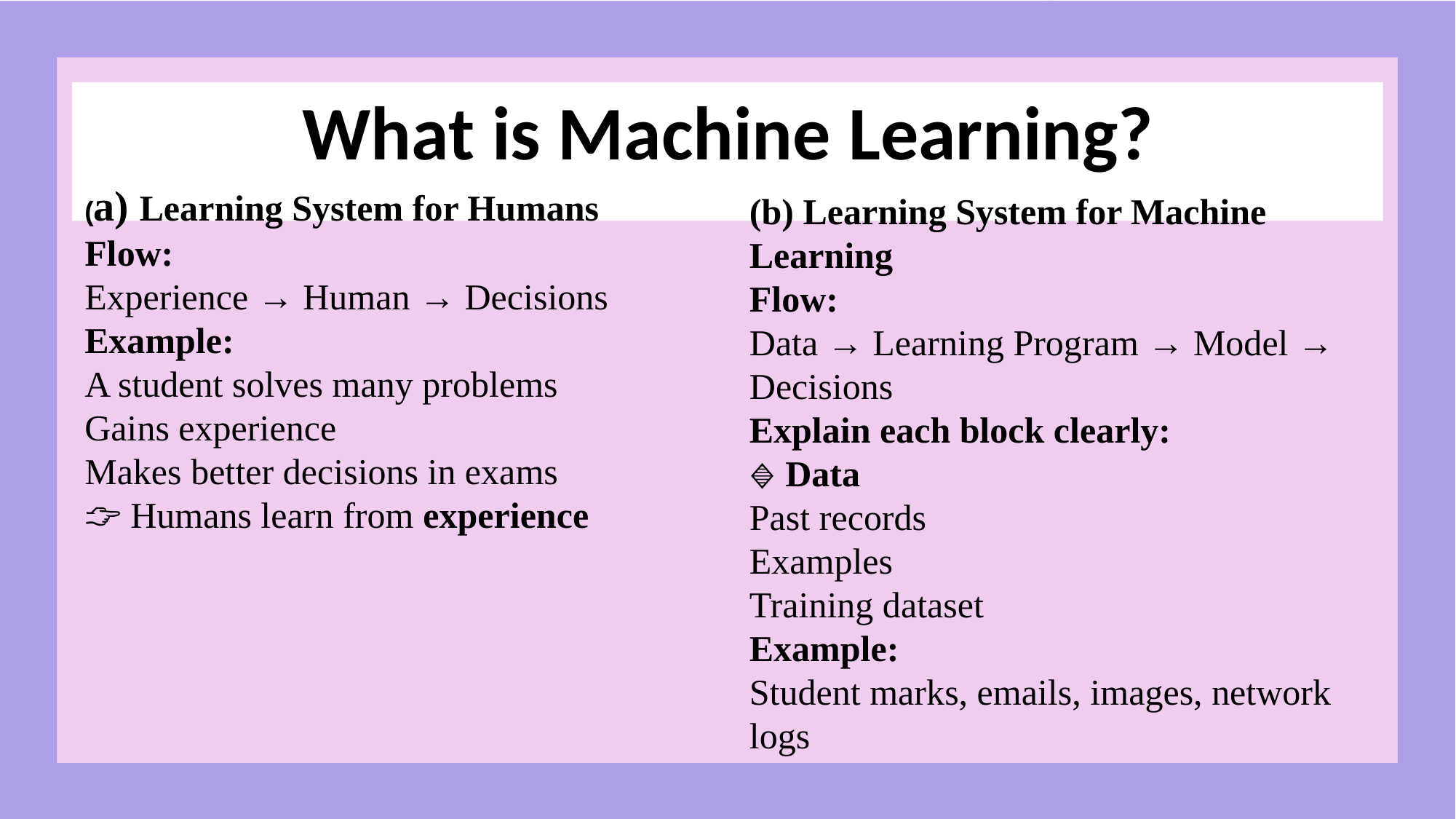

# What is Machine Learning?
(a) Learning System for Humans
Flow:
Experience → Human → Decisions
Example:
A student solves many problems
Gains experience
Makes better decisions in exams
👉 Humans learn from experience

(b) Learning System for Machine Learning
Flow:
Data → Learning Program → Model → Decisions
Explain each block clearly:
🔹 Data
Past records
Examples
Training dataset
Example:
Student marks, emails, images, network logs